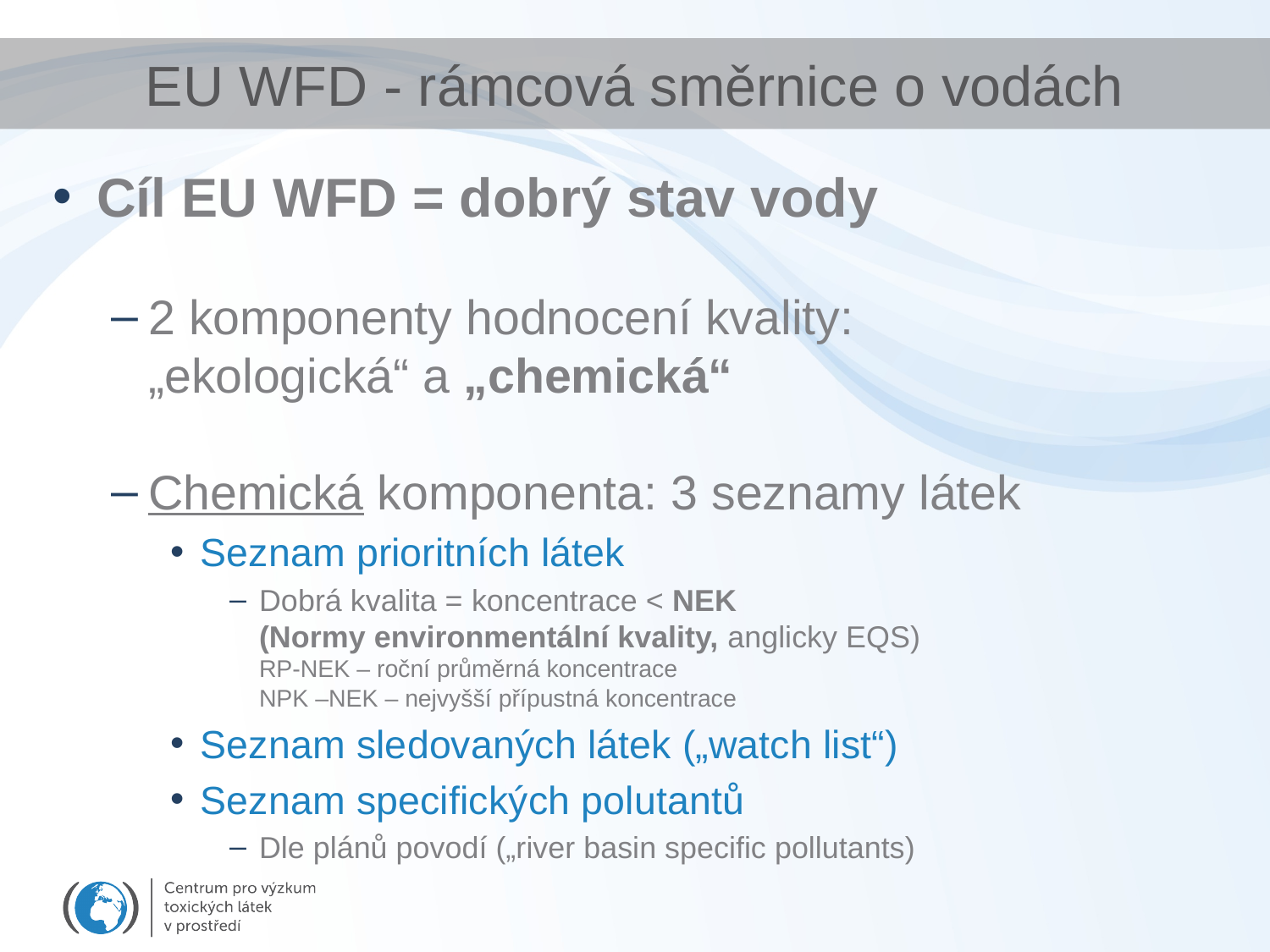

# EU WFD - rámcová směrnice o vodách
Cíl EU WFD = dobrý stav vody

2 komponenty hodnocení kvality:
„ekologická“ a „chemická“

Chemická komponenta: 3 seznamy látek
Seznam prioritních látek
Dobrá kvalita = koncentrace < NEK
(Normy environmentální kvality, anglicky EQS)
RP-NEK – roční průměrná koncentrace
NPK –NEK – nejvyšší přípustná koncentrace
Seznam sledovaných látek („watch list“)
Seznam specifických polutantů
Dle plánů povodí („river basin specific pollutants)